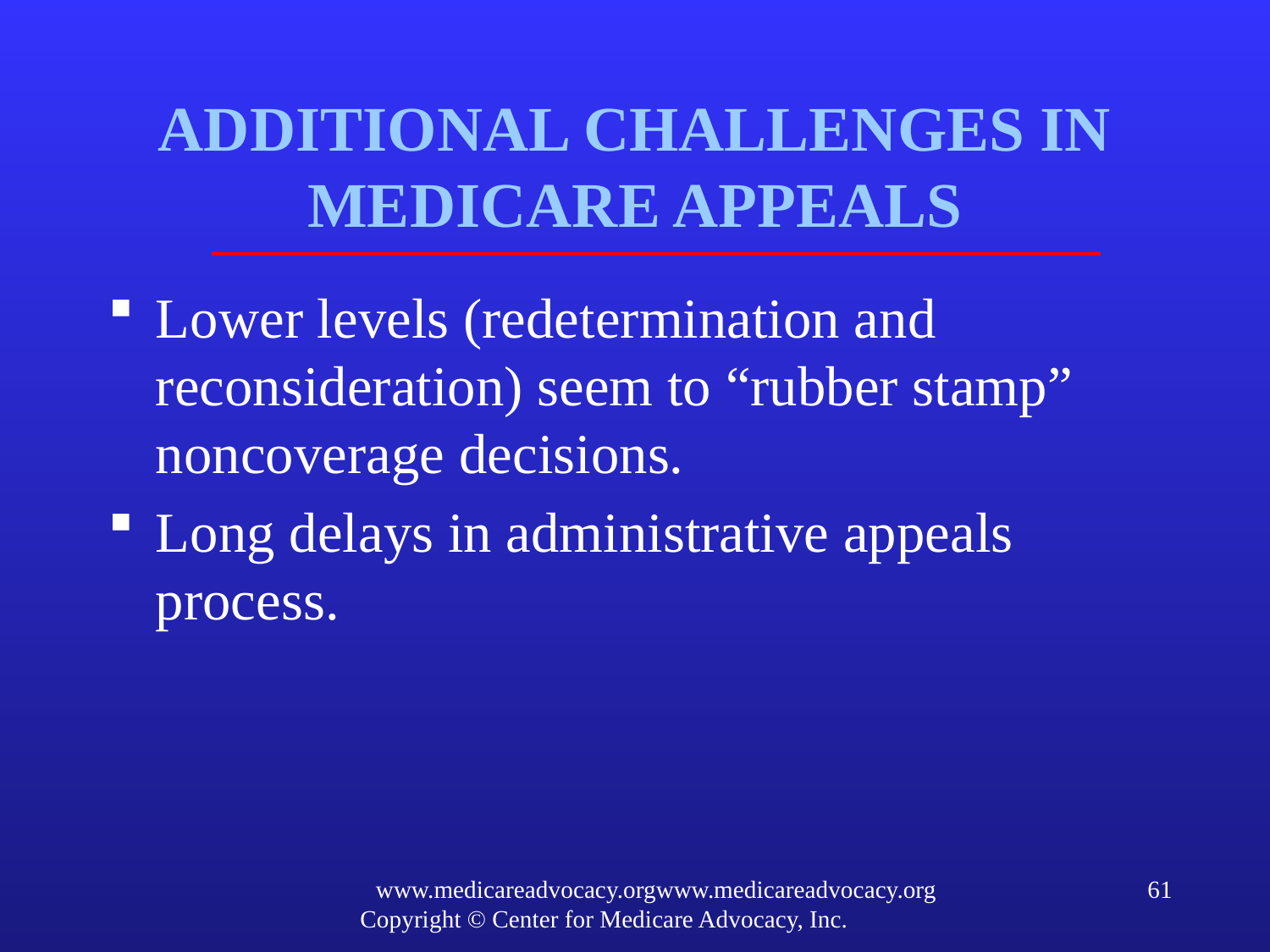

# ADDITIONAL CHALLENGES IN MEDICARE APPEALS
Lower levels (redetermination and reconsideration) seem to “rubber stamp” noncoverage decisions.
Long delays in administrative appeals process.
www.medicareadvocacy.orgwww.medicareadvocacy.org
Copyright © Center for Medicare Advocacy, Inc.
61